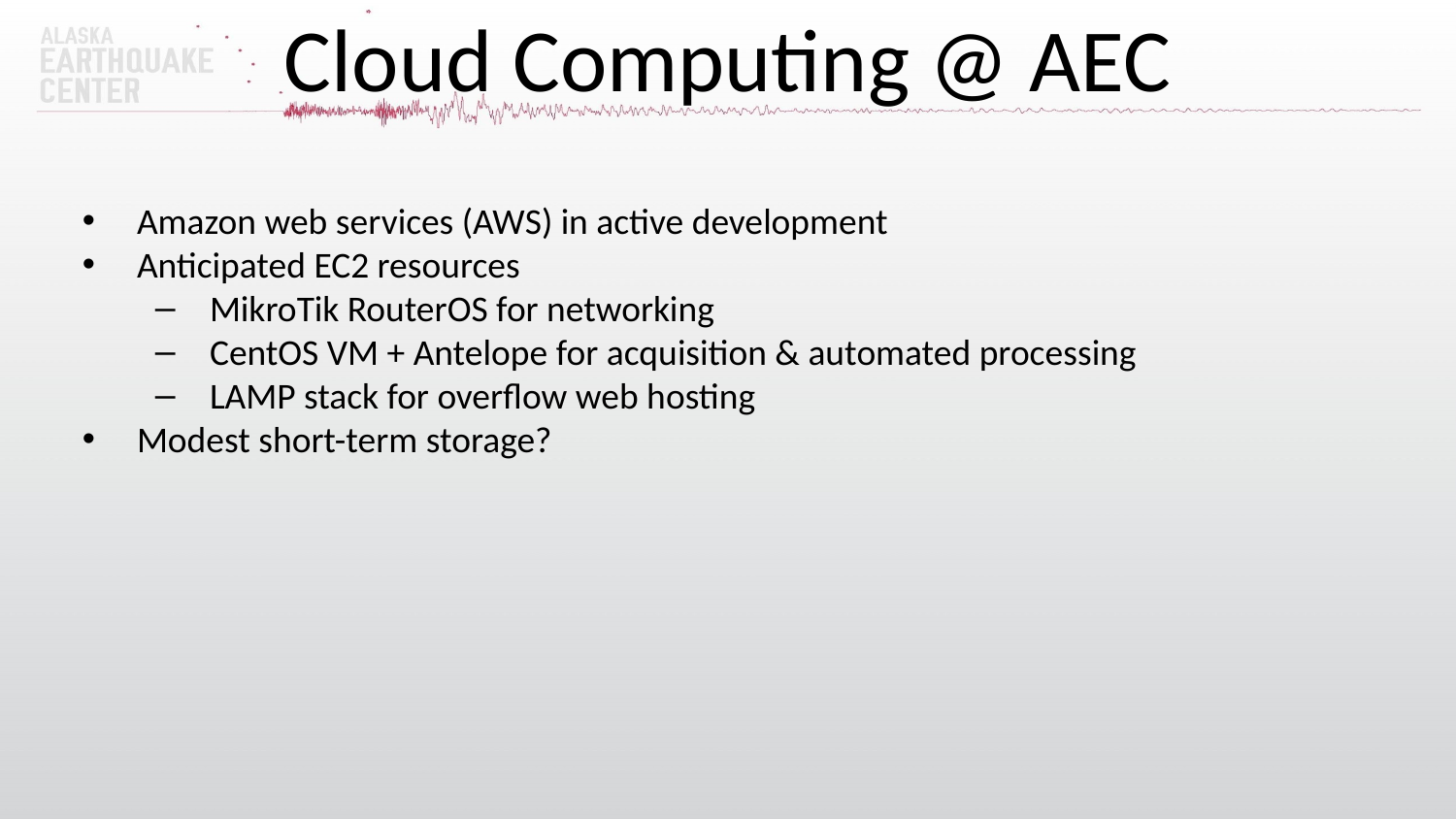

# Cloud Computing @ AEC
Amazon web services (AWS) in active development
Anticipated EC2 resources
MikroTik RouterOS for networking
CentOS VM + Antelope for acquisition & automated processing
LAMP stack for overflow web hosting
Modest short-term storage?